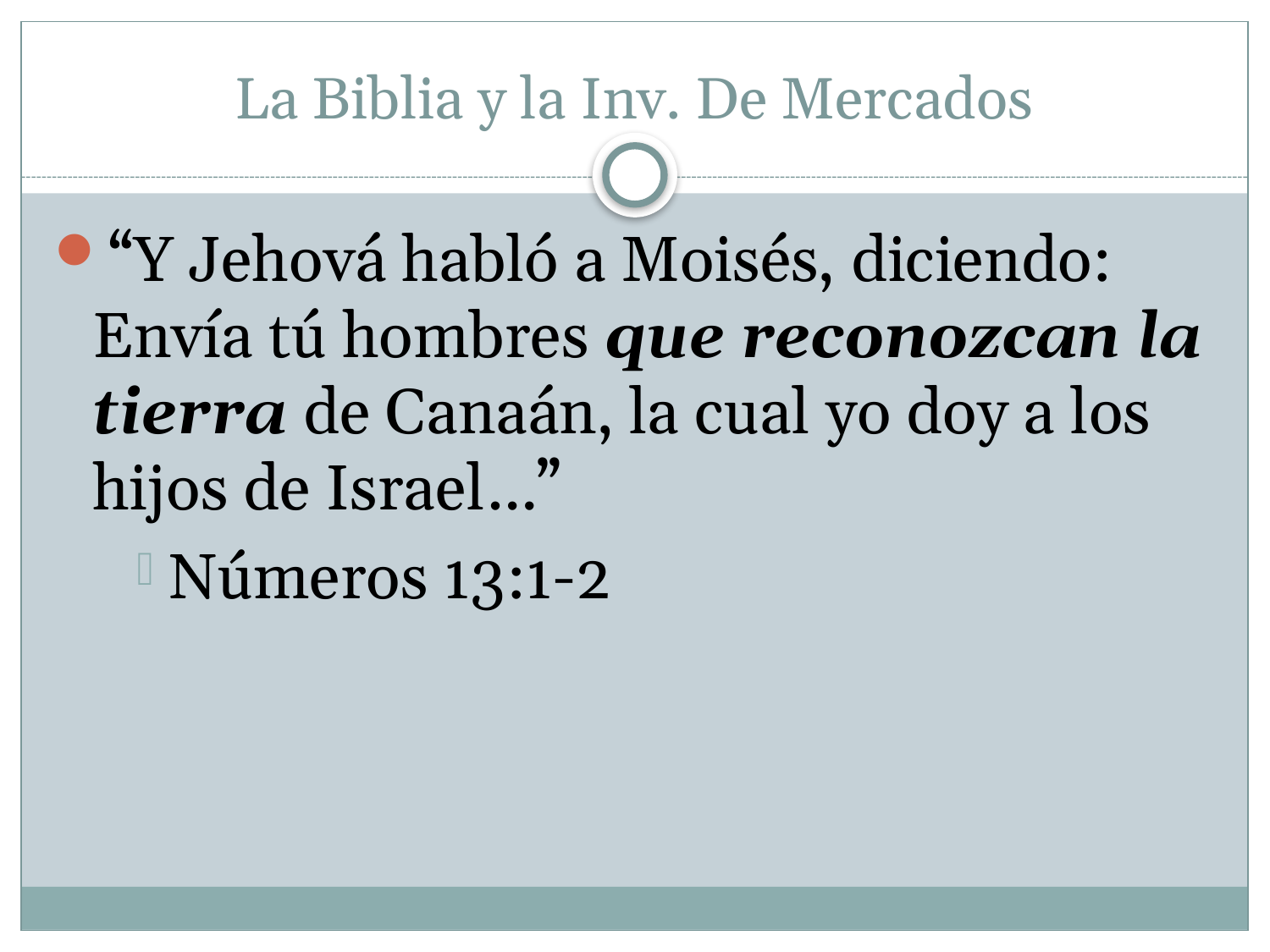

# La Biblia y la Inv. De Mercados
“Y Jehová habló a Moisés, diciendo: Envía tú hombres que reconozcan la tierra de Canaán, la cual yo doy a los hijos de Israel…”
Números 13:1-2